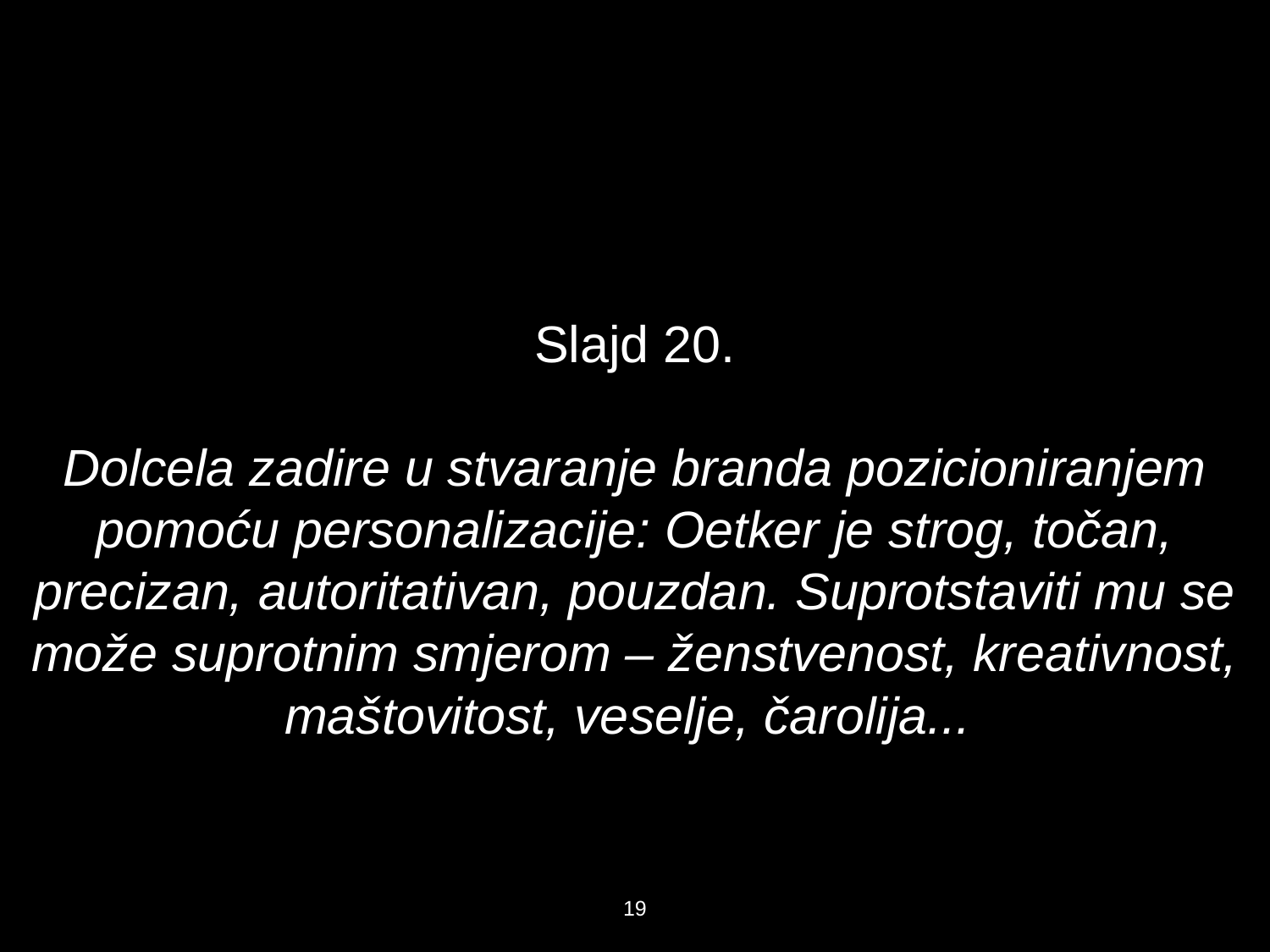

# Slajd 20. Dolcela zadire u stvaranje branda pozicioniranjem pomoću personalizacije: Oetker je strog, točan, precizan, autoritativan, pouzdan. Suprotstaviti mu se može suprotnim smjerom – ženstvenost, kreativnost, maštovitost, veselje, čarolija...
19